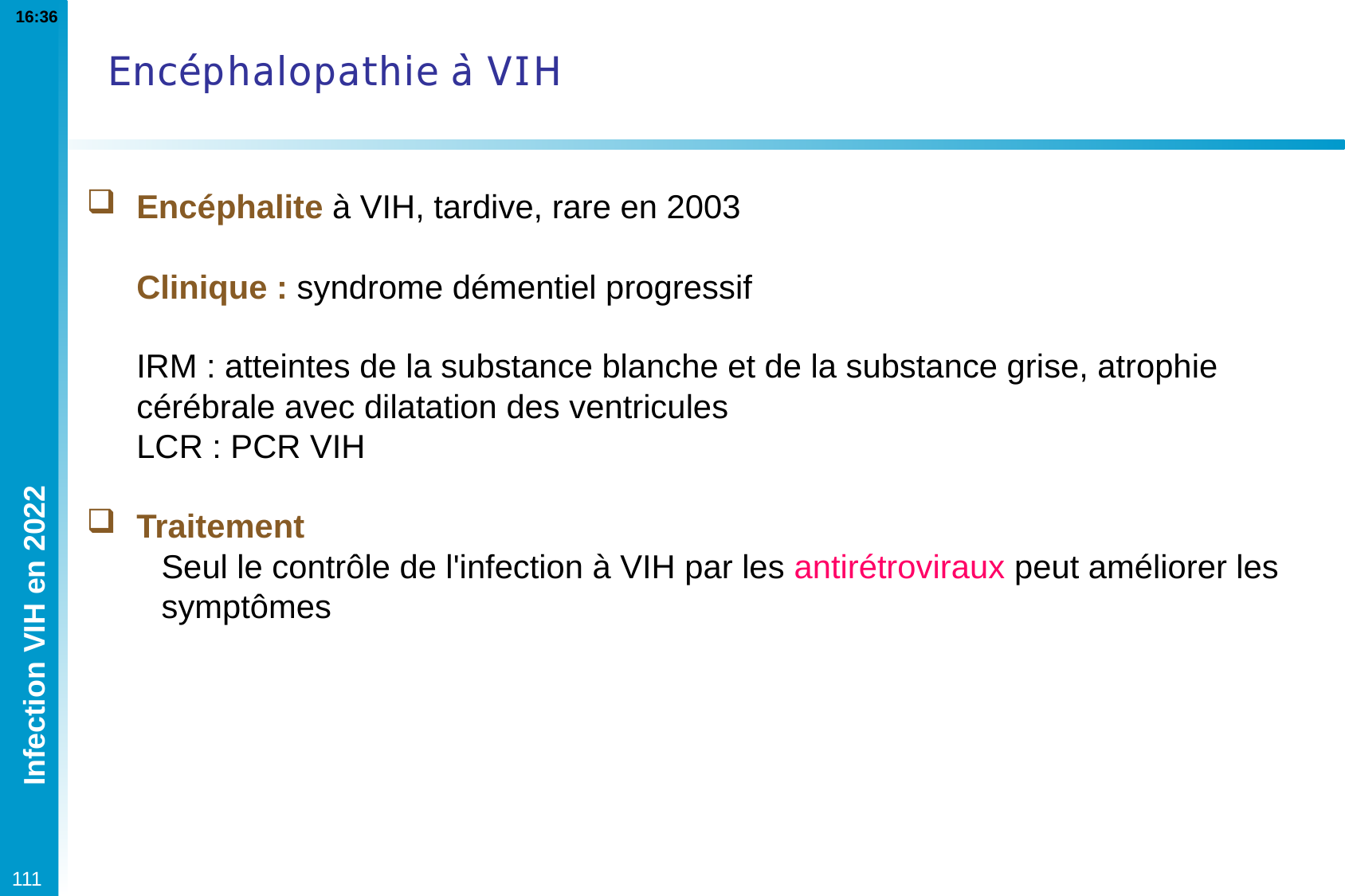

Encéphalopathie à VIH
Encéphalite à VIH, tardive, rare en 2003

	Clinique : syndrome démentiel progressif

	IRM : atteintes de la substance blanche et de la substance grise, atrophie cérébrale avec dilatation des ventricules
	LCR : PCR VIH

Traitement
Seul le contrôle de l'infection à VIH par les antirétroviraux peut améliorer les symptômes